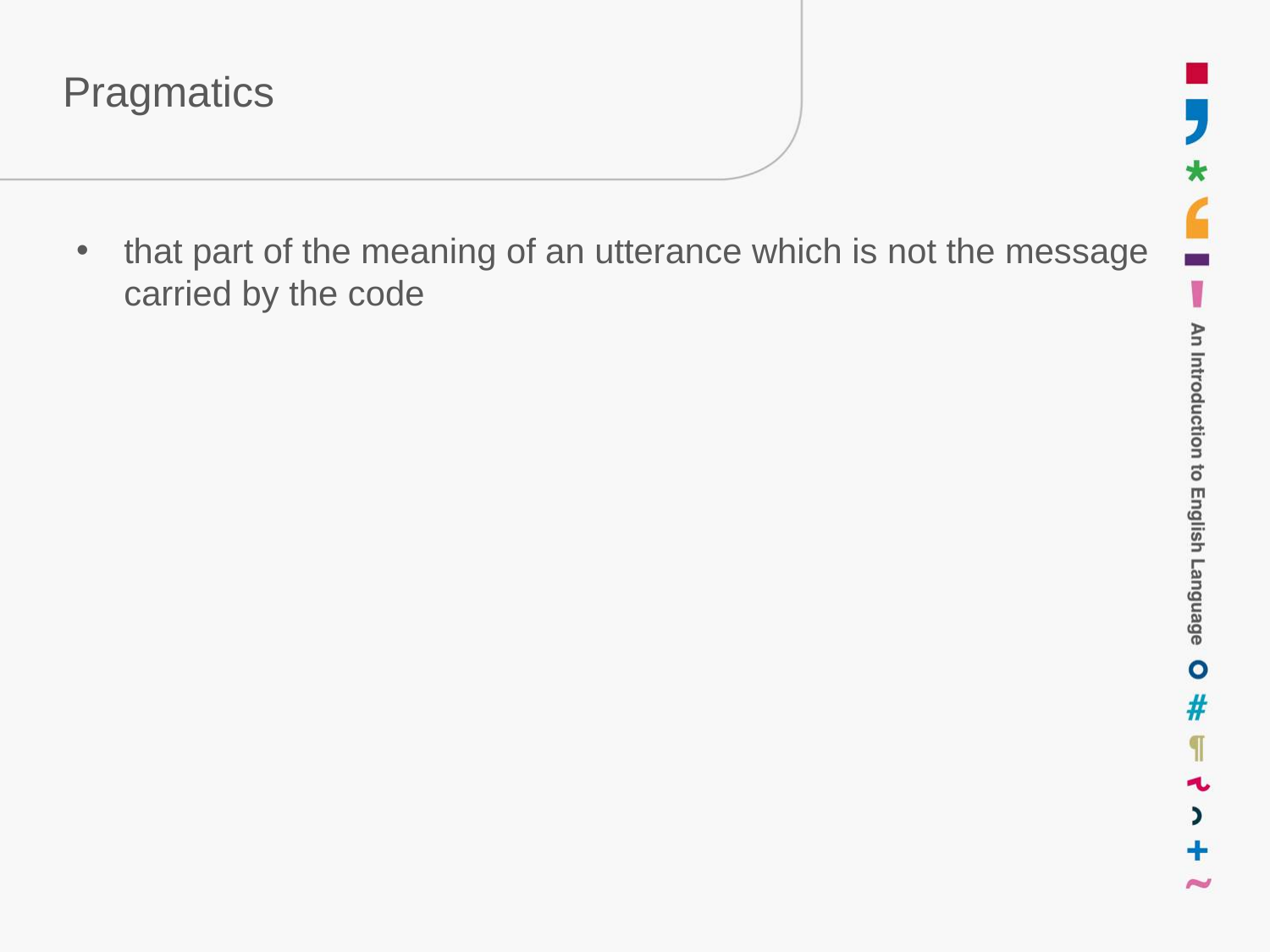

# Pragmatics
that part of the meaning of an utterance which is not the message carried by the code